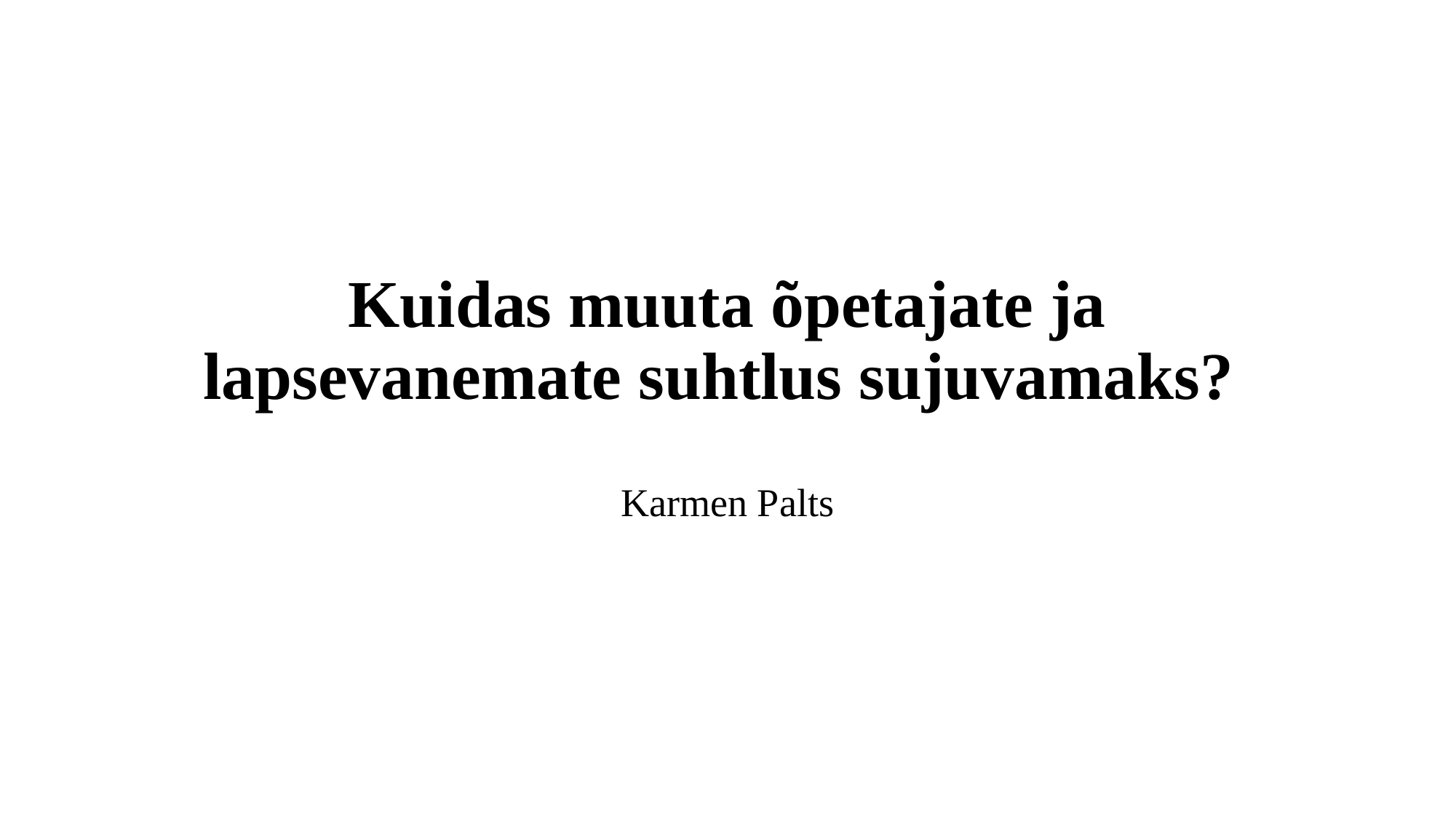

# Kuidas muuta õpetajate ja lapsevanemate suhtlus sujuvamaks?
Karmen Palts